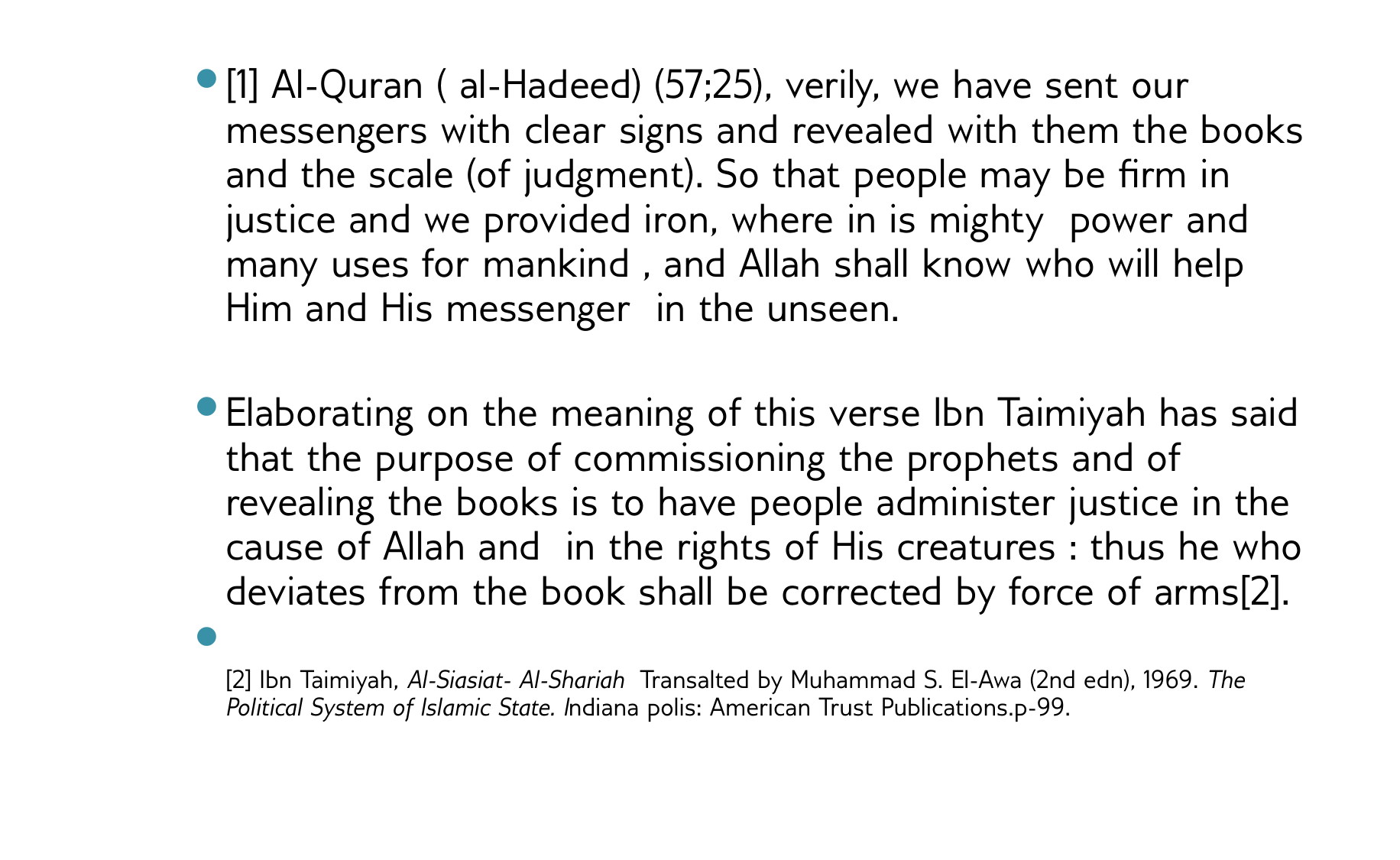

[1] Al-Quran ( al-Hadeed) (57;25), verily, we have sent our messengers with clear signs and revealed with them the books and the scale (of judgment). So that people may be firm in justice and we provided iron, where in is mighty  power and many uses for mankind , and Allah shall know who will help Him and His messenger  in the unseen.

Elaborating on the meaning of this verse Ibn Taimiyah has said that the purpose of commissioning the prophets and of revealing the books is to have people administer justice in the cause of Allah and  in the rights of His creatures : thus he who deviates from the book shall be corrected by force of arms[2].
[2] Ibn Taimiyah, Al-Siasiat- Al-Shariah  Transalted by Muhammad S. El-Awa (2nd edn), 1969. The Political System of Islamic State. Indiana polis: American Trust Publications.p-99.